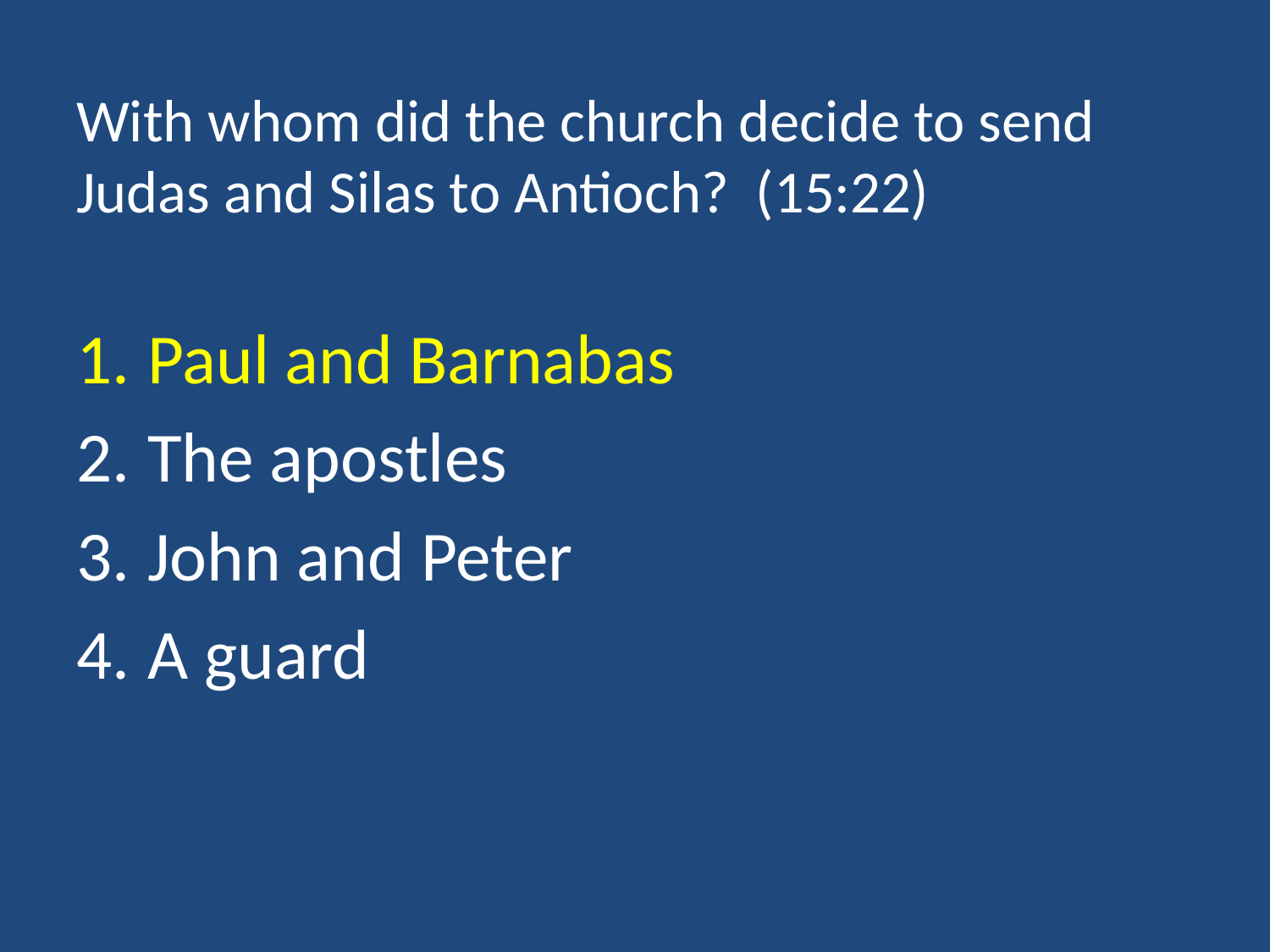

# With whom did the church decide to send Judas and Silas to Antioch?  (15:22)
Paul and Barnabas
The apostles
John and Peter
A guard